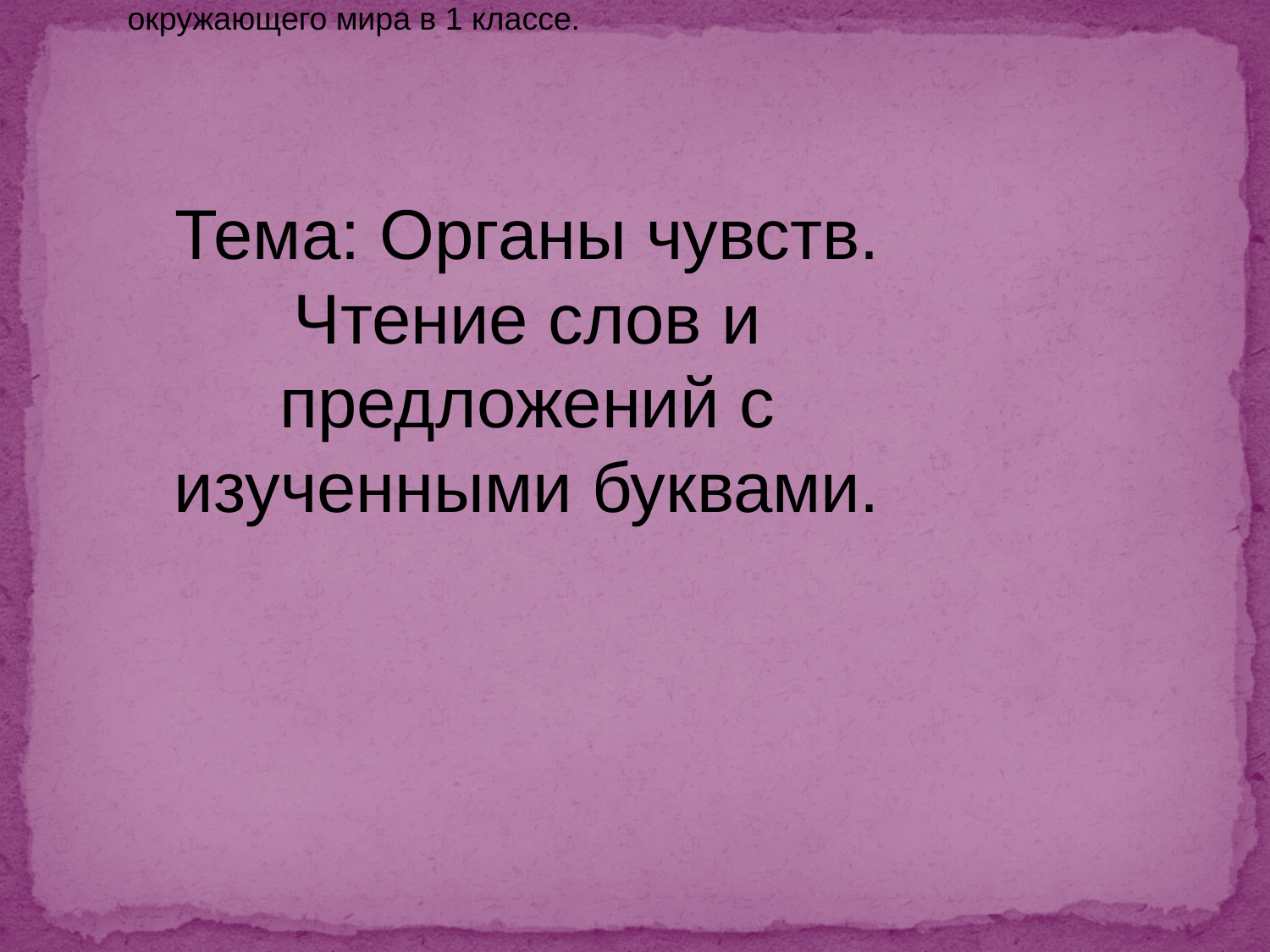

Конспект интегрированного урока обучение грамоте и окружающего мира в 1 классе.

Тема: Органы чувств. Чтение слов и предложений с изученными буквами.